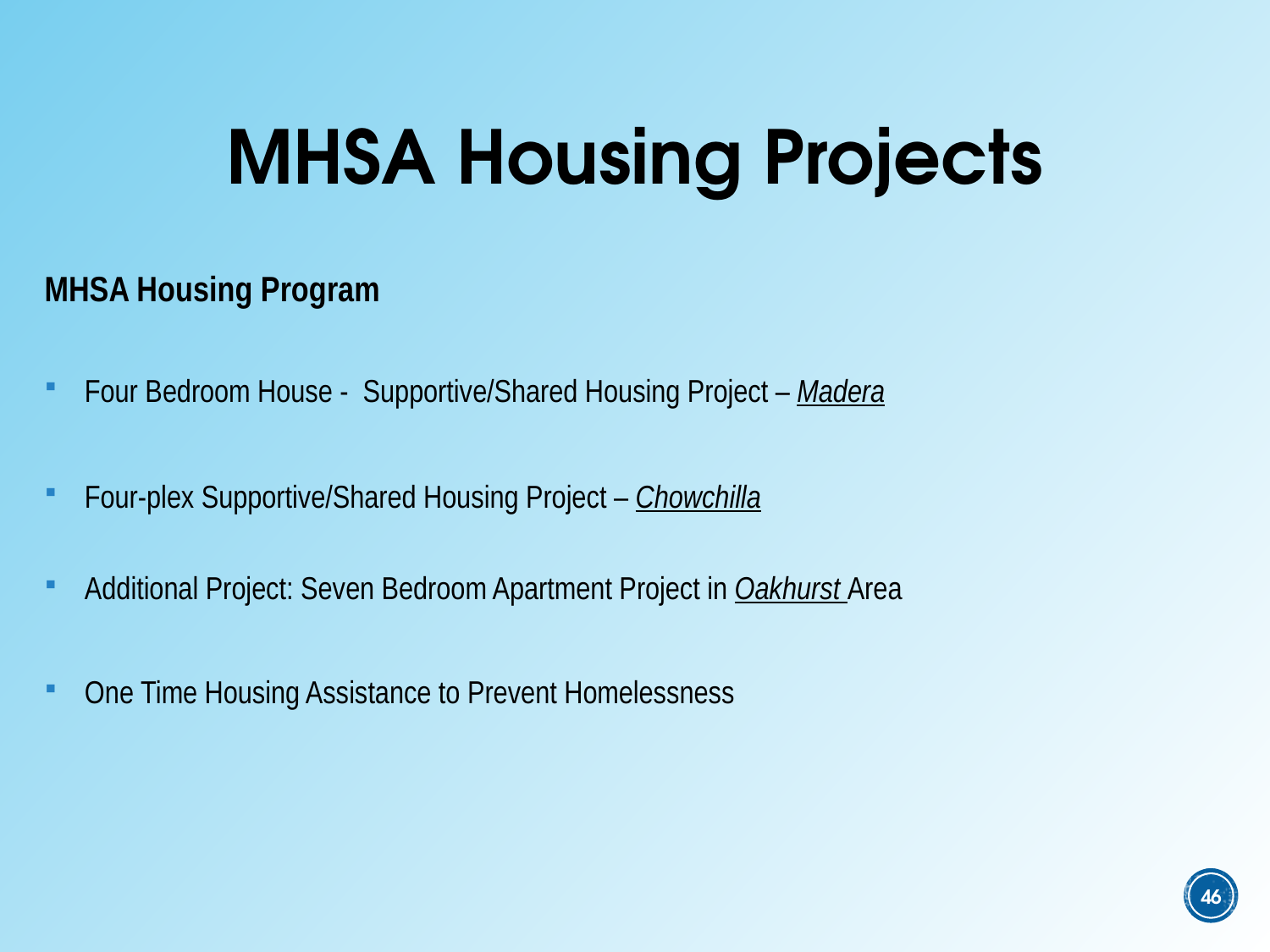

# MHSA Housing Projects
MHSA Housing Program

Four Bedroom House -  Supportive/Shared Housing Project – Madera

Four-plex Supportive/Shared Housing Project – Chowchilla

Additional Project: Seven Bedroom Apartment Project in Oakhurst Area

One Time Housing Assistance to Prevent Homelessness

46